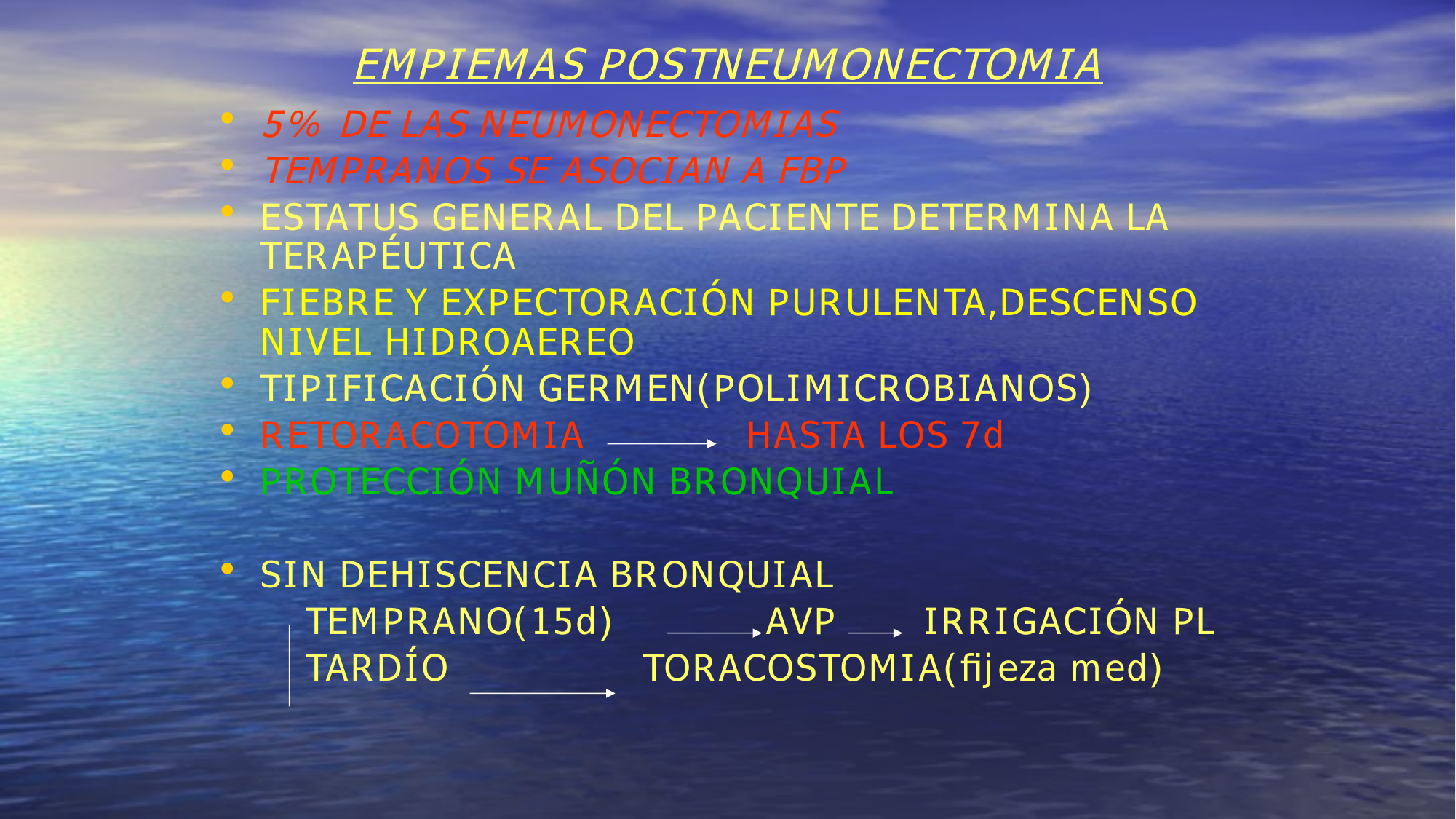

# EMPIEMAS POSTNEUMONECTOMIA
5% DE LAS NEUMONECTOMIAS
TEMPRANOS SE ASOCIAN A FBP
ESTATUS GENERAL DEL PACIENTE DETERMINA LA TERAPÉUTICA
FIEBRE Y EXPECTORACIÓN PURULENTA,DESCENSO NIVEL HIDROAEREO
TIPIFICACIÓN GERMEN(POLIMICROBIANOS)
RETORACOTOMIA               HASTA LOS 7d
PROTECCIÓN MUÑÓN BRONQUIAL

SIN DEHISCENCIA BRONQUIAL
        TEMPRANO(15d)              AVP        IRRIGACIÓN PL
        TARDÍO                  TORACOSTOMIA(fijeza med)